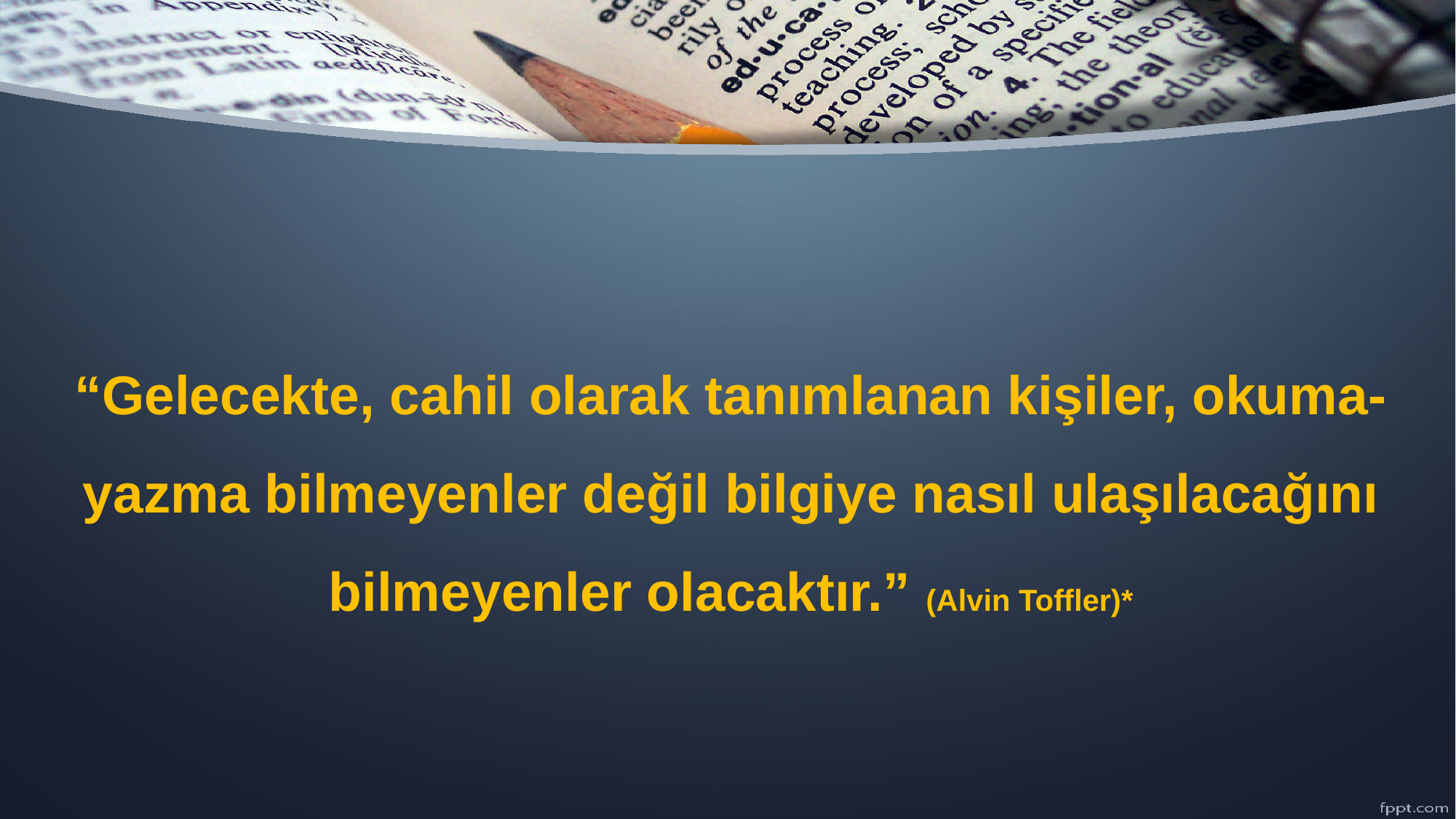

# “Gelecekte, cahil olarak tanımlanan kişiler, okuma-yazma bilmeyenler değil bilgiye nasıl ulaşılacağını bilmeyenler olacaktır.” (Alvin Toffler)*